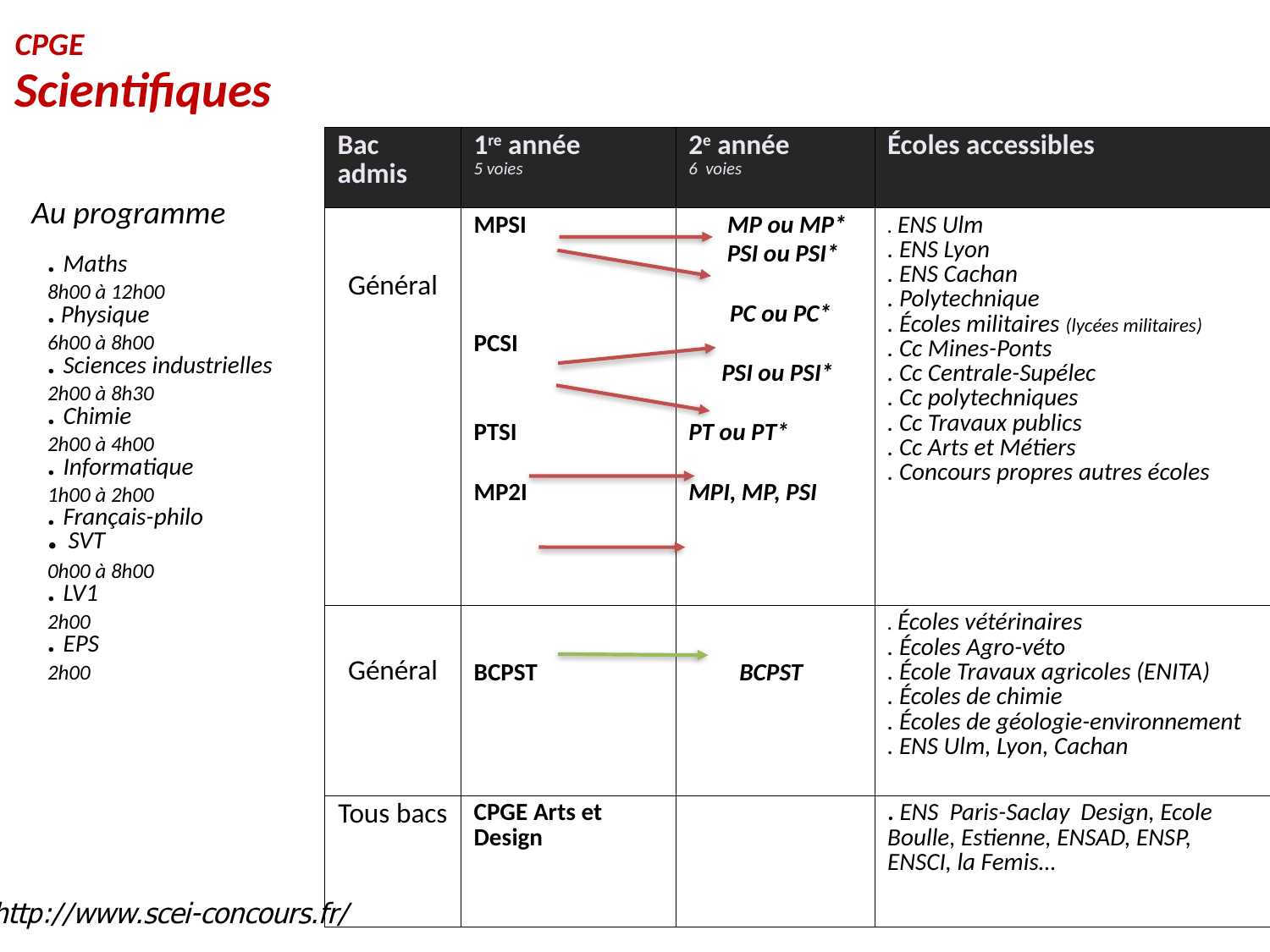

CPGE
Scientifiques
| Bac admis | 1re année 5 voies | 2e année 6 voies | Écoles accessibles |
| --- | --- | --- | --- |
| Général | MPSI PCSI PTSI MP2I | MP ou MP\* PSI ou PSI\* PC ou PC\* PSI ou PSI\* PT ou PT\* MPI, MP, PSI | . ENS Ulm . ENS Lyon . ENS Cachan . Polytechnique . Écoles militaires (lycées militaires) . Cc Mines-Ponts . Cc Centrale-Supélec . Cc polytechniques . Cc Travaux publics . Cc Arts et Métiers . Concours propres autres écoles |
| Général | BCPST | BCPST | . Écoles vétérinaires . Écoles Agro-véto . École Travaux agricoles (ENITA) . Écoles de chimie . Écoles de géologie-environnement . ENS Ulm, Lyon, Cachan |
| Tous bacs | CPGE Arts et Design |  | . ENS Paris-Saclay Design, Ecole Boulle, Estienne, ENSAD, ENSP, ENSCI, la Femis… |
Au programme

. Maths
8h00 à 12h00
. Physique
6h00 à 8h00
. Sciences industrielles
2h00 à 8h30
. Chimie
2h00 à 4h00
. Informatique
1h00 à 2h00
. Français-philo
. SVT
0h00 à 8h00
. LV1
2h00
. EPS
2h00

http://www.scei-concours.fr/